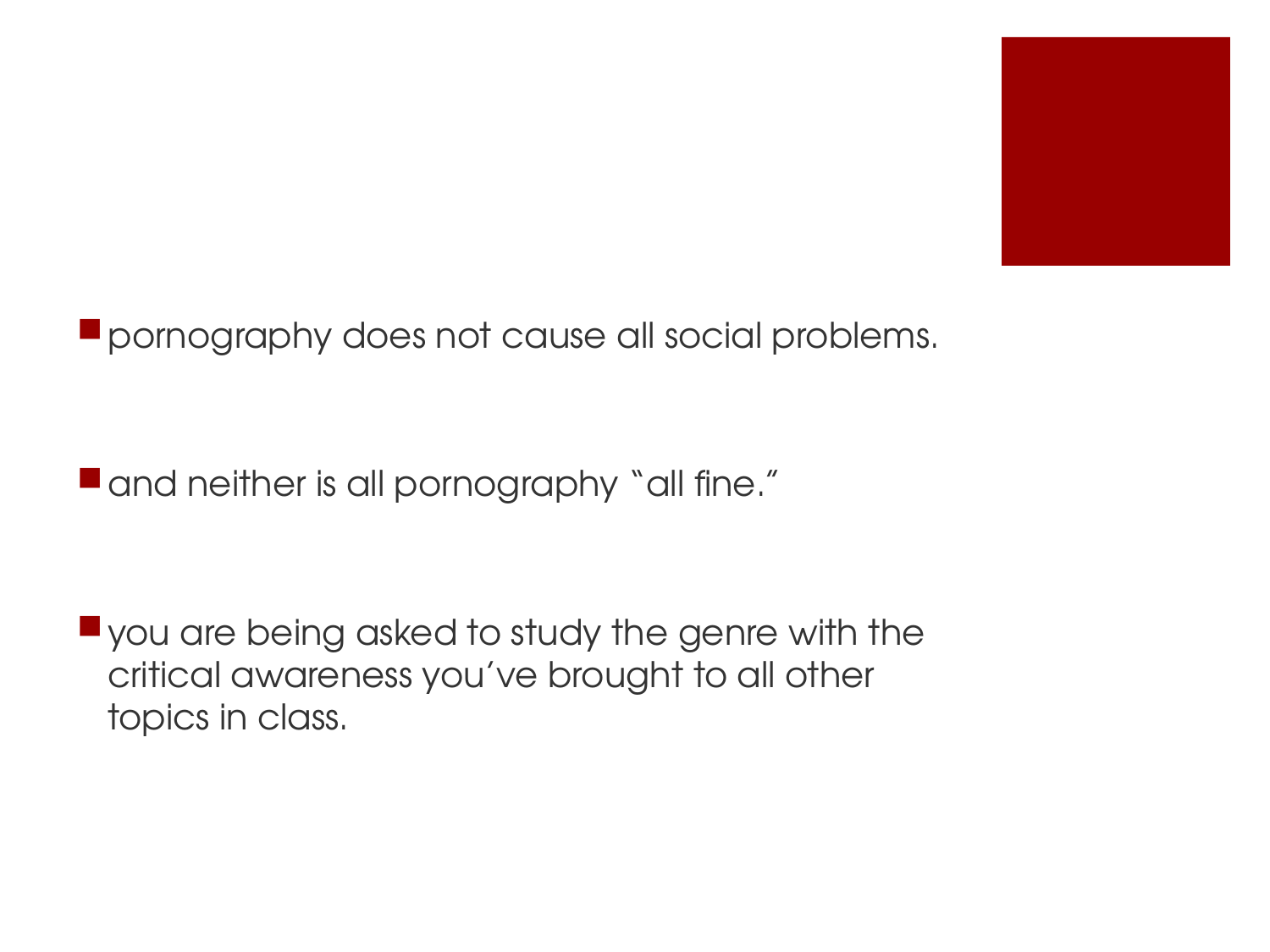

pornography does not cause all social problems.

and neither is all pornography “all fine.”

you are being asked to study the genre with the critical awareness you’ve brought to all other topics in class.